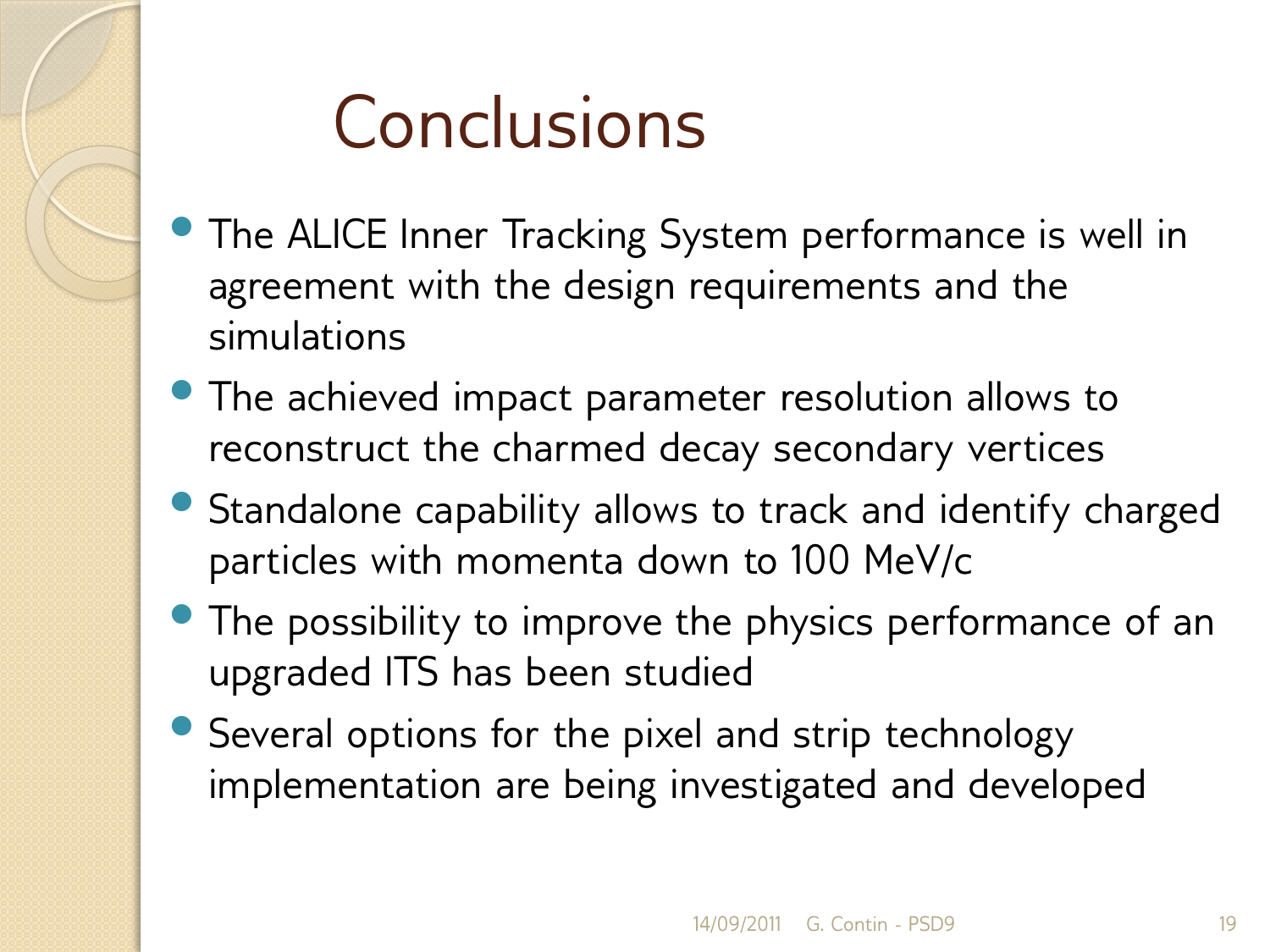

# Conclusions
The ALICE Inner Tracking System performance is well in agreement with the design requirements and the simulations
The achieved impact parameter resolution allows to reconstruct the charmed decay secondary vertices
Standalone capability allows to track and identify charged particles with momenta down to 100 MeV/c
The possibility to improve the physics performance of an upgraded ITS has been studied
Several options for the pixel and strip technology implementation are being investigated and developed

14/09/2011
G. Contin - PSD9
19